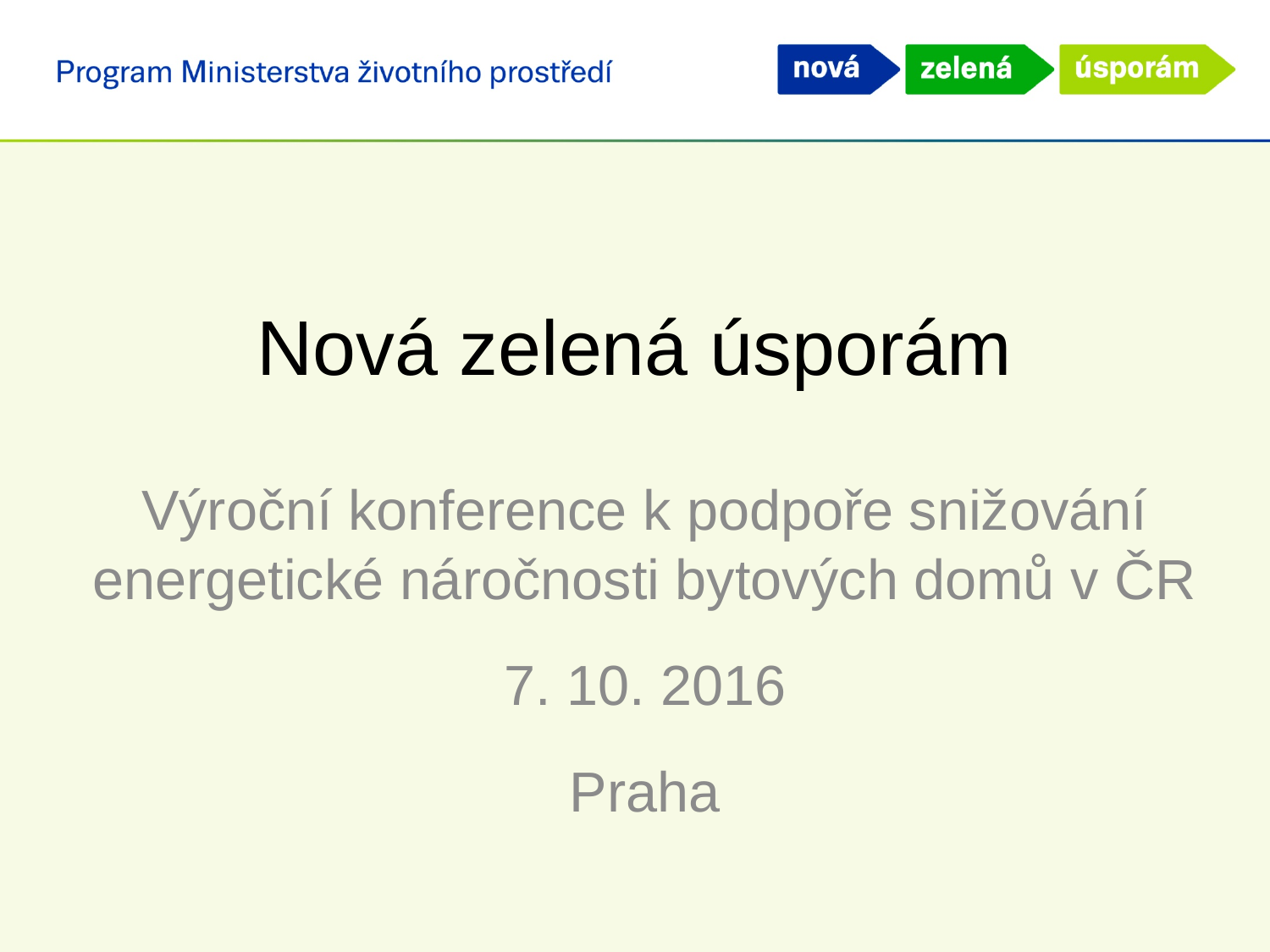

# Nová zelená úsporám
Výroční konference k podpoře snižování energetické náročnosti bytových domů v ČR
7. 10. 2016
Praha